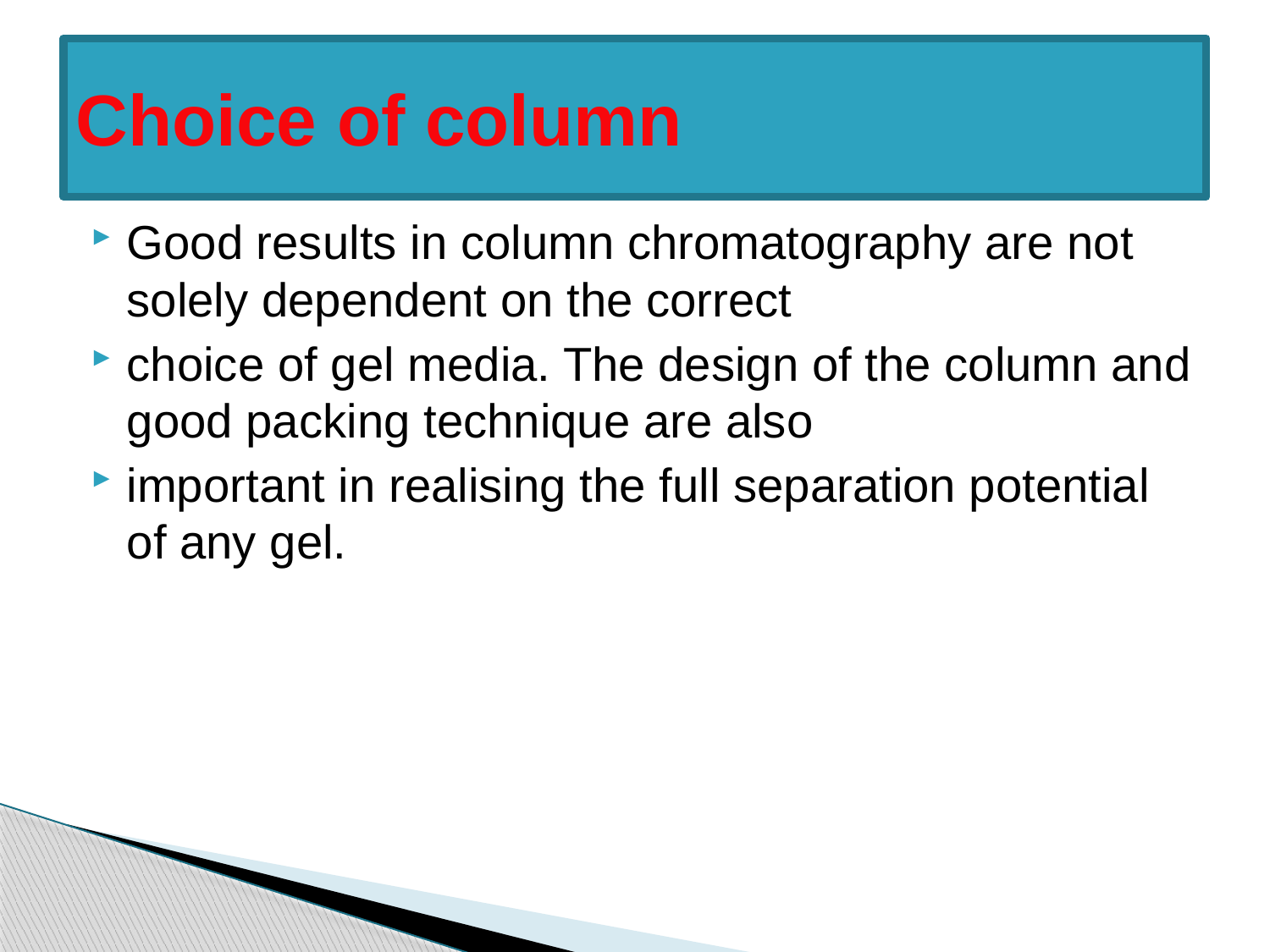

# Choice of column
Good results in column chromatography are not solely dependent on the correct
choice of gel media. The design of the column and good packing technique are also
important in realising the full separation potential of any gel.